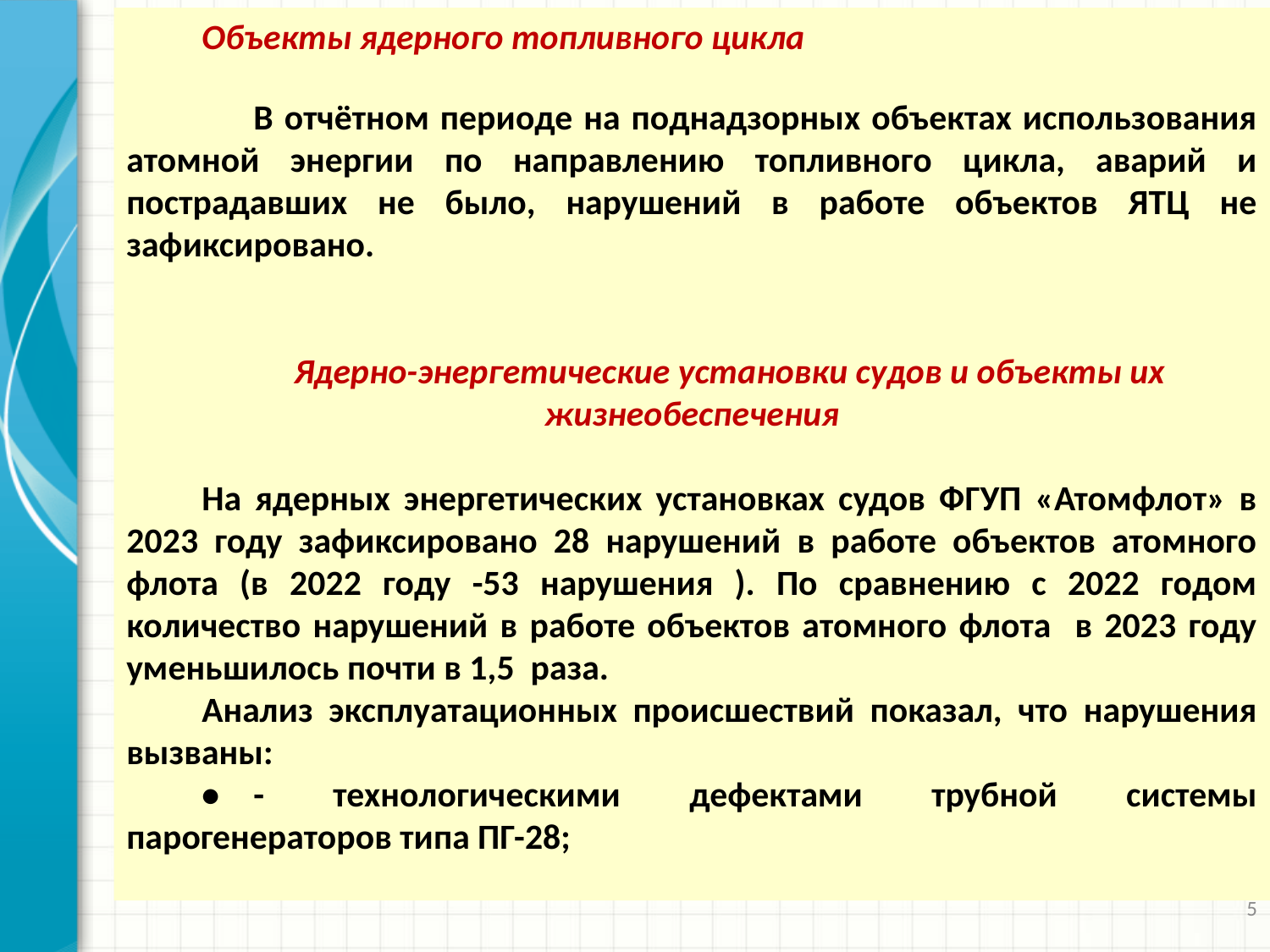

Объекты ядерного топливного цикла

	В отчётном периоде на поднадзорных объектах использования атомной энергии по направлению топливного цикла, аварий и пострадавших не было, нарушений в работе объектов ЯТЦ не зафиксировано.

Ядерно-энергетические установки судов и объекты их жизнеобеспечения

На ядерных энергетических установках судов ФГУП «Атомфлот» в 2023 году зафиксировано 28 нарушений в работе объектов атомного флота (в 2022 году -53 нарушения ). По сравнению с 2022 годом количество нарушений в работе объектов атомного флота  в 2023 году уменьшилось почти в 1,5  раза.
Анализ эксплуатационных происшествий показал, что нарушения вызваны:
•	- технологическими дефектами трубной системы парогенераторов типа ПГ-28;

5